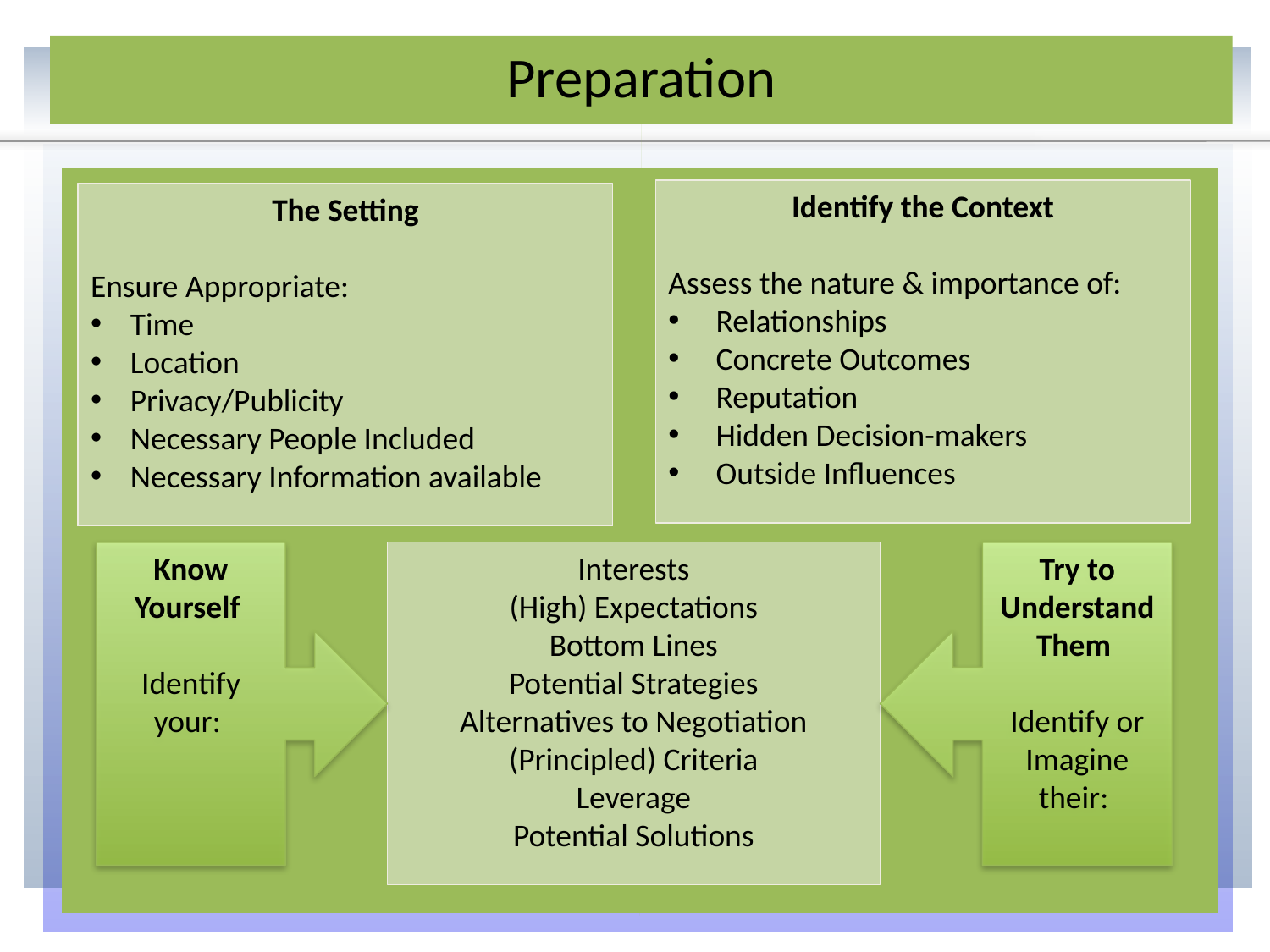

Preparation

Identify the Context

Assess the nature & importance of:
Relationships
Concrete Outcomes
Reputation
Hidden Decision-makers
Outside Influences
The Setting

Ensure Appropriate:
Time
Location
Privacy/Publicity
Necessary People Included
Necessary Information available
Know Yourself

Identify your:
Interests
(High) Expectations
Bottom Lines
Potential Strategies
Alternatives to Negotiation
(Principled) Criteria
Leverage
Potential Solutions
Try to Understand Them

Identify or Imagine their: